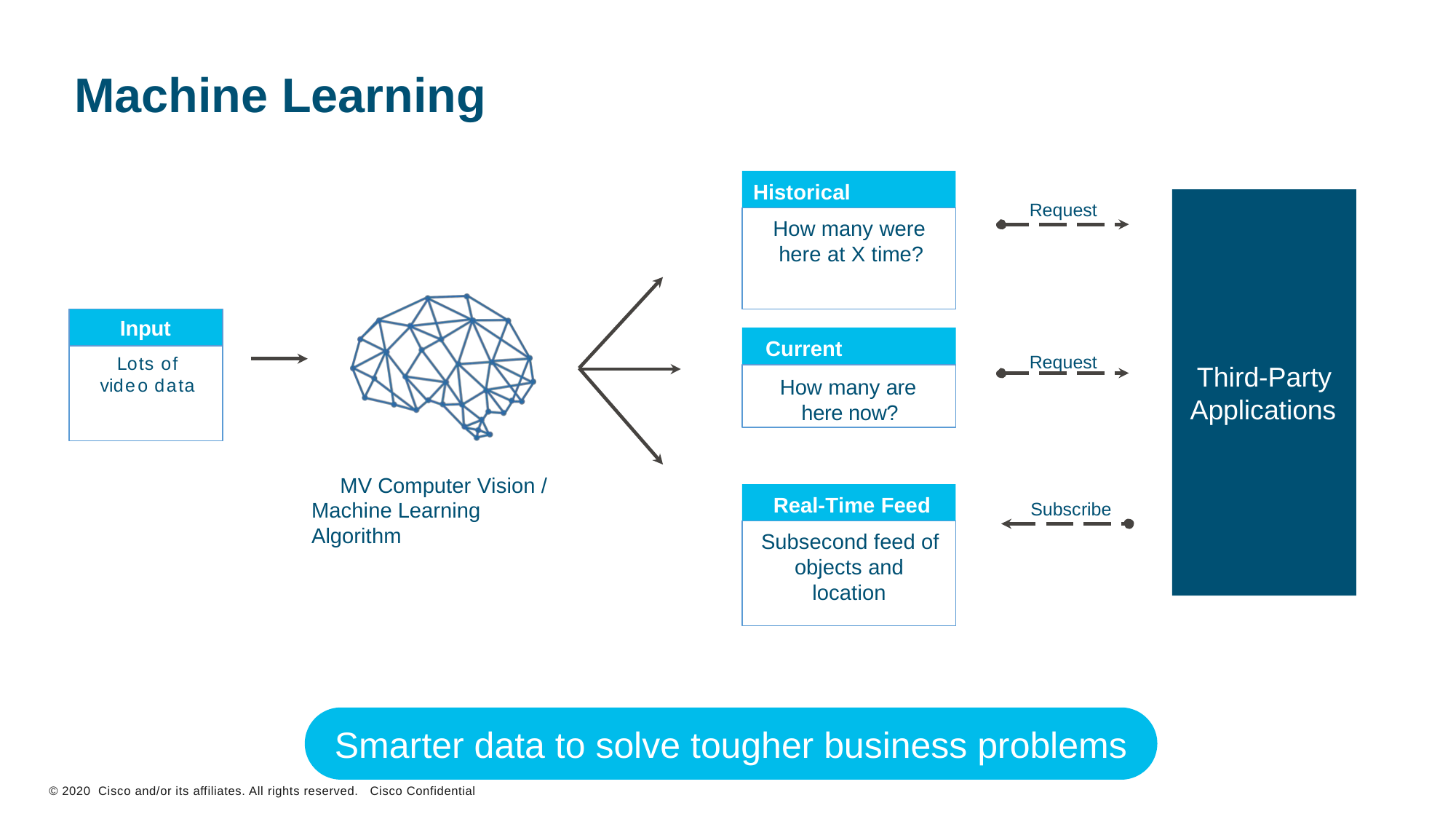

# Machine Learning

Historical Aggregate
Third-Party Applications
Request

How many were here at X time?

Input
Smarter data to solve tougher business problems

Current Snapshot

Request
Lots of
video data

How many are here now?

MV Computer Vision / Machine Learning Algorithm

Real-Time Feed
Subscribe

Subsecond feed of objects and location
© 2020  Cisco and/or its affiliates. All rights reserved.   Cisco Confidential